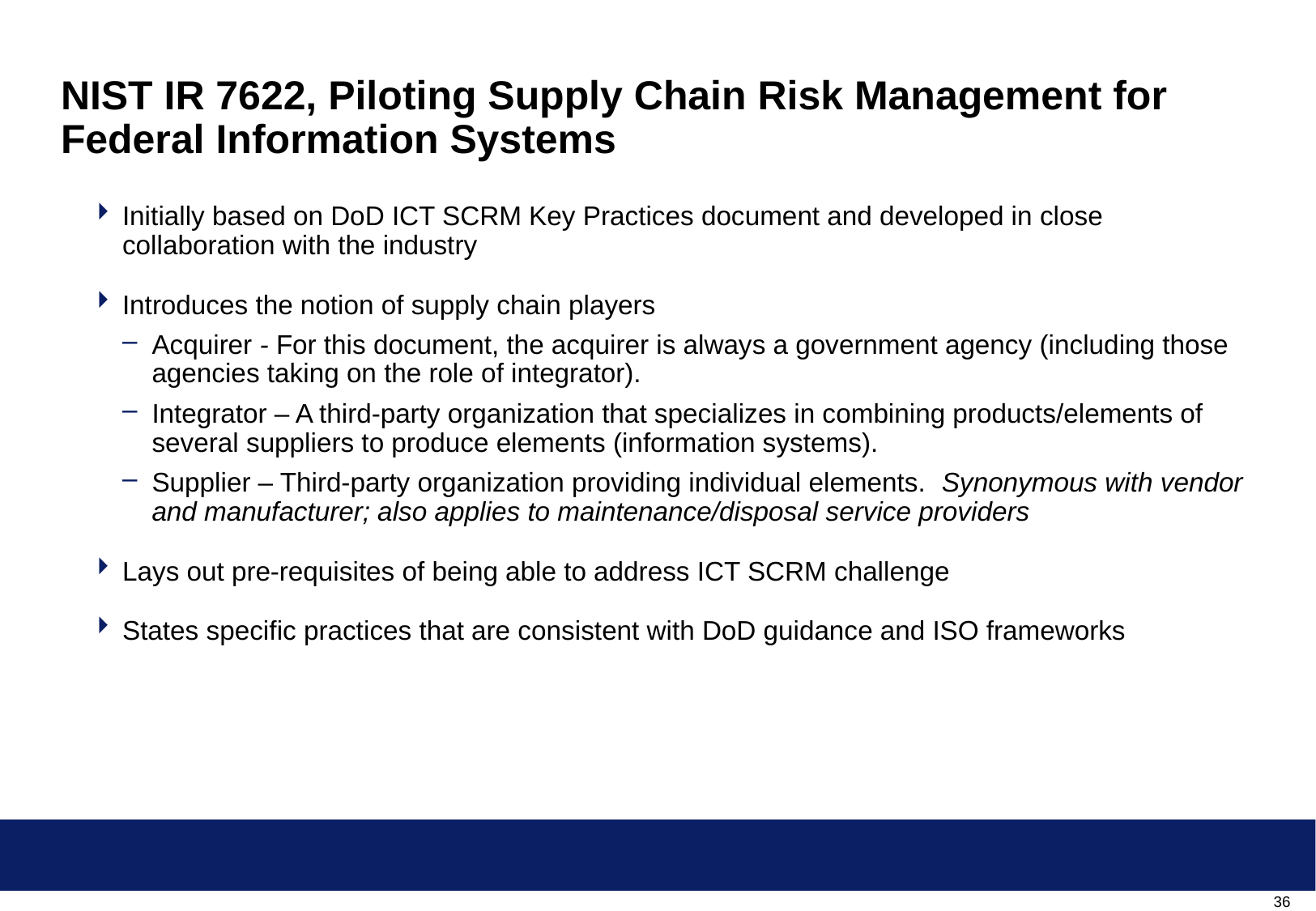

# NIST IR 7622, Piloting Supply Chain Risk Management for Federal Information Systems
Initially based on DoD ICT SCRM Key Practices document and developed in close collaboration with the industry
Introduces the notion of supply chain players
Acquirer - For this document, the acquirer is always a government agency (including those agencies taking on the role of integrator).
Integrator – A third-party organization that specializes in combining products/elements of several suppliers to produce elements (information systems).
Supplier – Third-party organization providing individual elements.  Synonymous with vendor and manufacturer; also applies to maintenance/disposal service providers
Lays out pre-requisites of being able to address ICT SCRM challenge
States specific practices that are consistent with DoD guidance and ISO frameworks